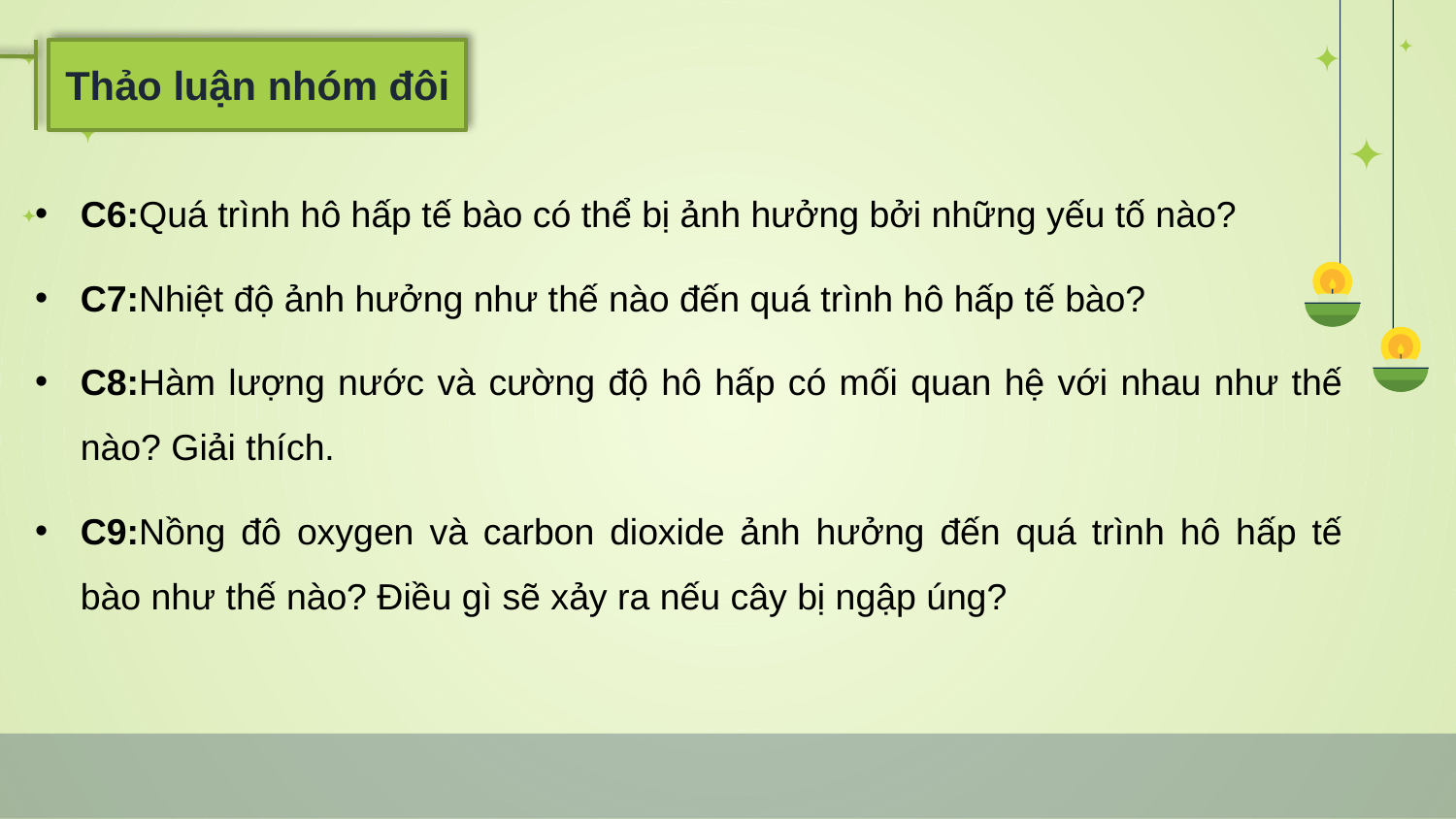

Thảo luận nhóm đôi
C6:Quá trình hô hấp tế bào có thể bị ảnh hưởng bởi những yếu tố nào?
C7:Nhiệt độ ảnh hưởng như thế nào đến quá trình hô hấp tế bào?
C8:Hàm lượng nước và cường độ hô hấp có mối quan hệ với nhau như thế nào? Giải thích.
C9:Nồng đô oxygen và carbon dioxide ảnh hưởng đến quá trình hô hấp tế bào như thế nào? Điều gì sẽ xảy ra nếu cây bị ngập úng?